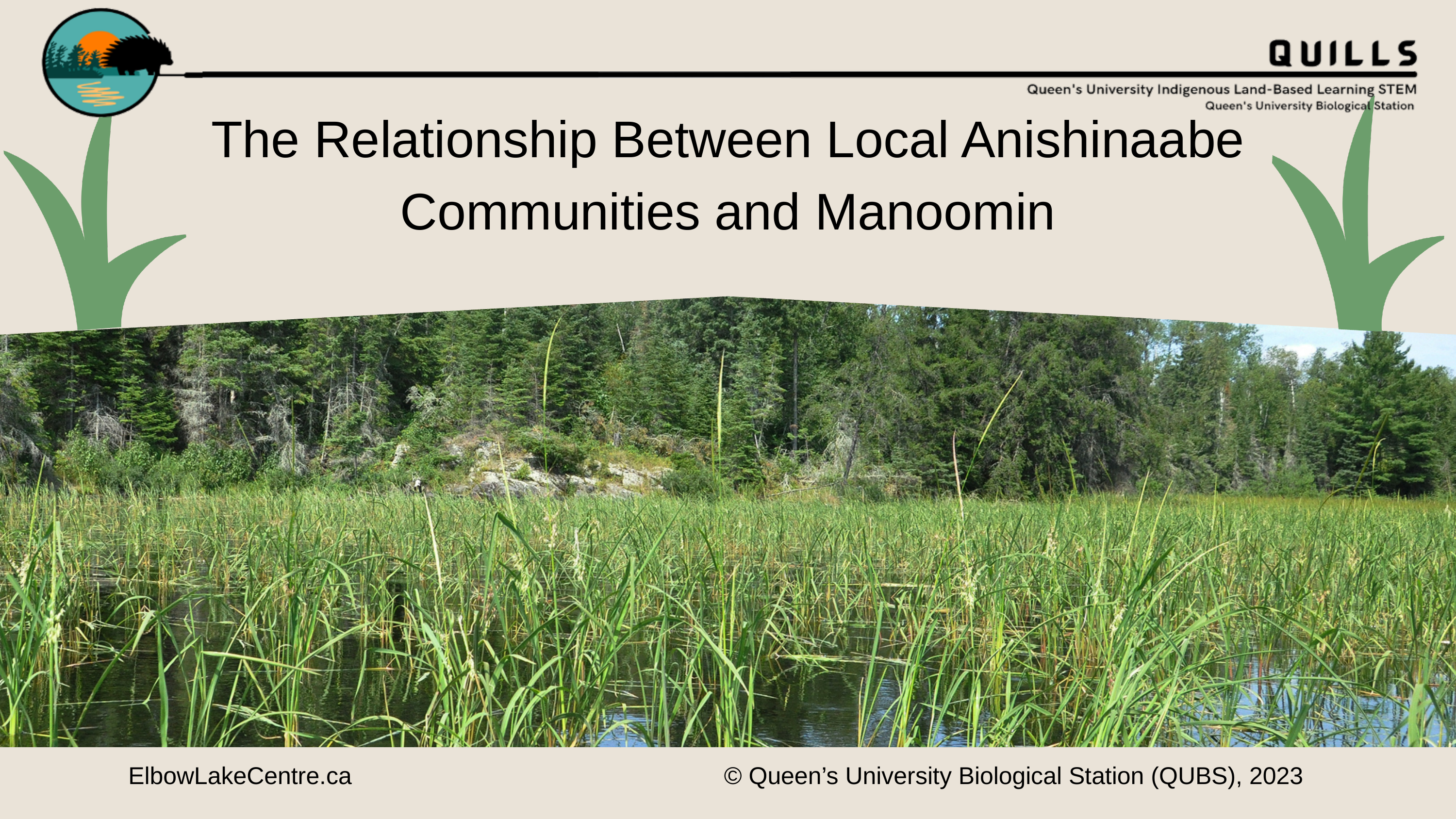

The Relationship Between Local Anishinaabe Communities and Manoomin

ElbowLakeCentre.ca                                                       © Queen’s University Biological Station (QUBS), 2023